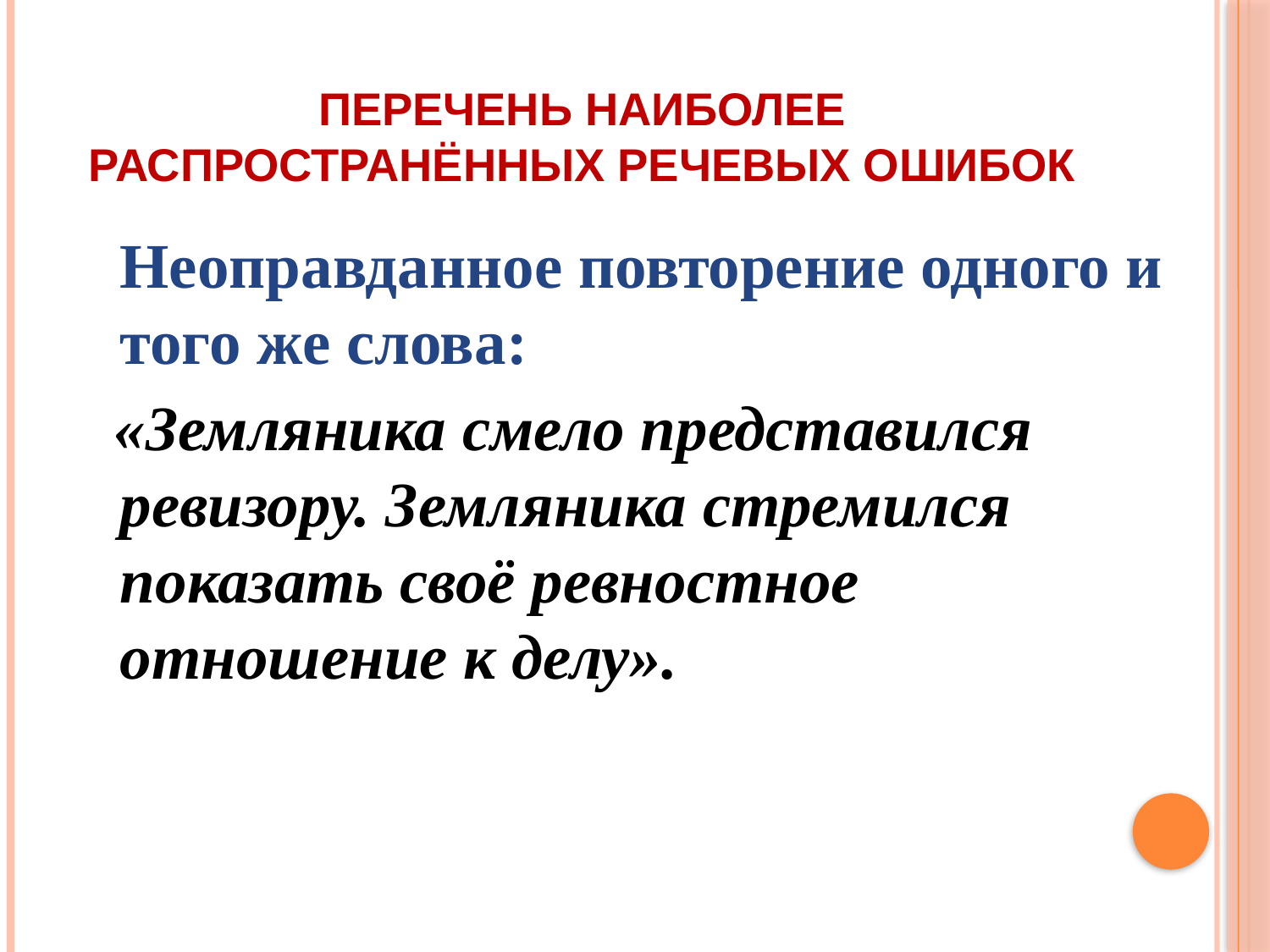

# Перечень наиболее распространённых речевых ошибок
	Неоправданное повторение одного и того же слова:
  «Земляника смело представился ревизору. Земляника стремился показать своё ревностное отношение к делу».